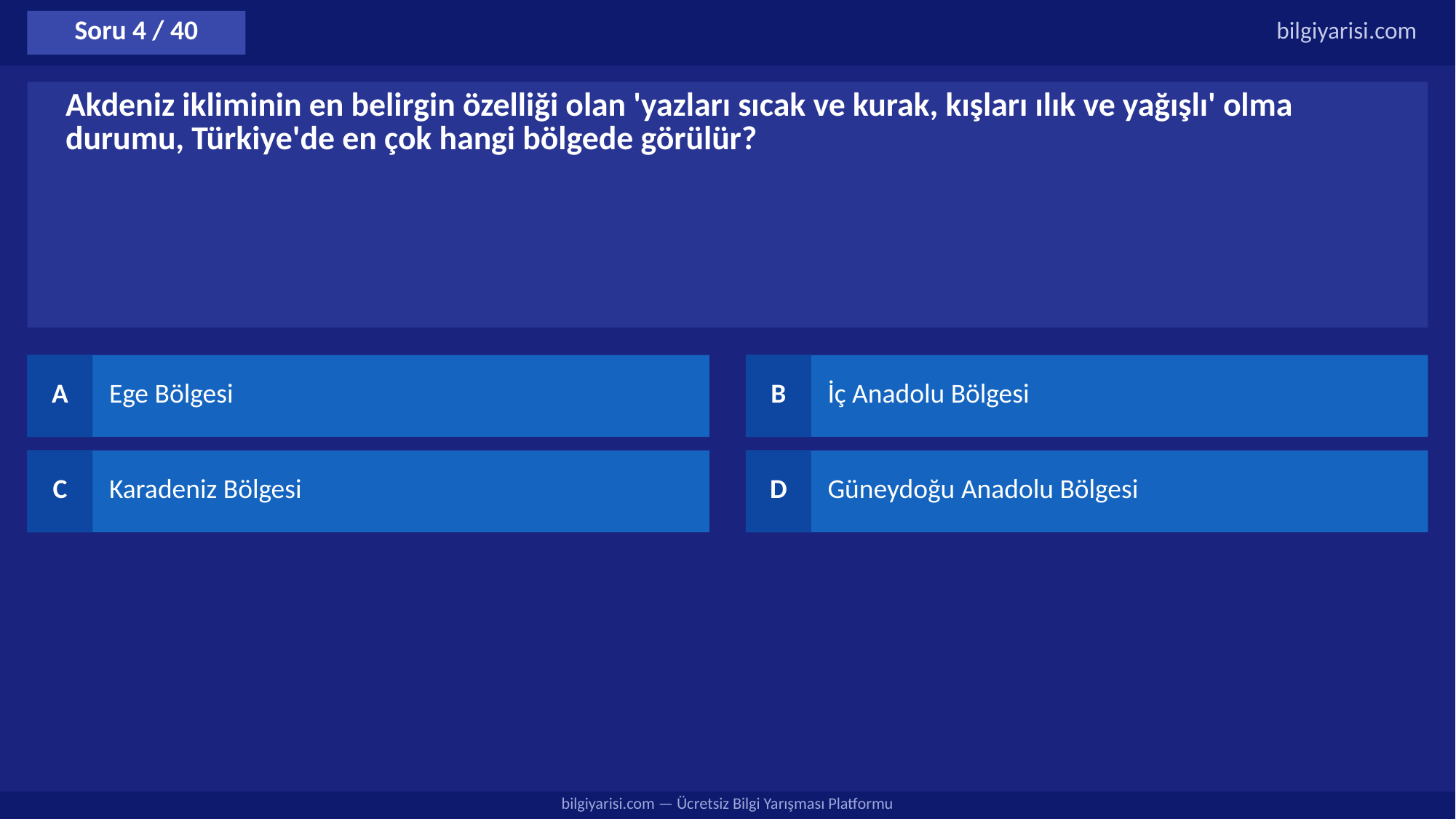

Soru 4 / 40
bilgiyarisi.com

Akdeniz ikliminin en belirgin özelliği olan 'yazları sıcak ve kurak, kışları ılık ve yağışlı' olma durumu, Türkiye'de en çok hangi bölgede görülür?

A
Ege Bölgesi

B
İç Anadolu Bölgesi

C
Karadeniz Bölgesi

D
Güneydoğu Anadolu Bölgesi
bilgiyarisi.com — Ücretsiz Bilgi Yarışması Platformu